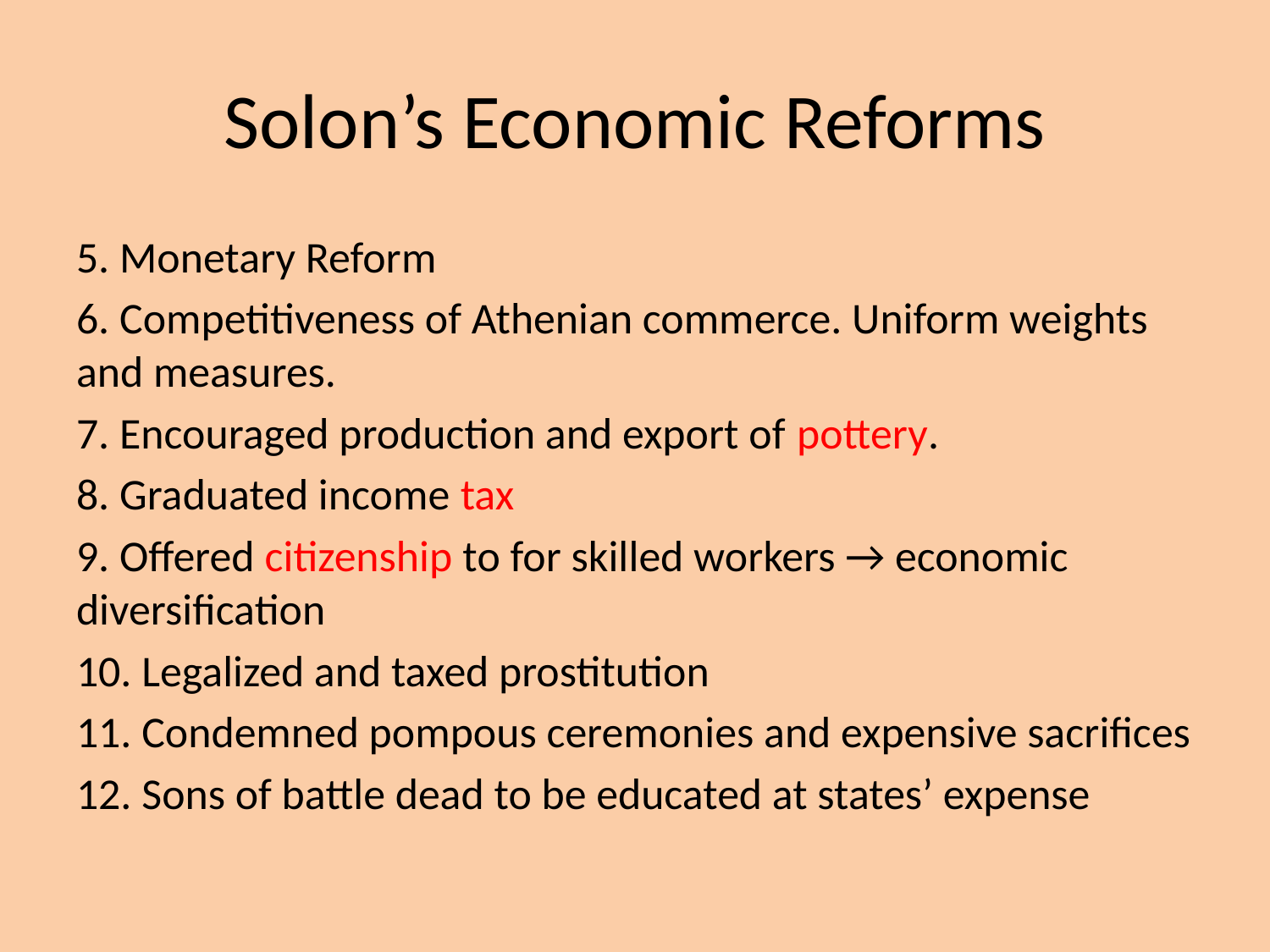

# Solon’s Economic Reforms
5. Monetary Reform
6. Competitiveness of Athenian commerce. Uniform weights and measures.
7. Encouraged production and export of pottery.
8. Graduated income tax
9. Offered citizenship to for skilled workers → economic diversification
10. Legalized and taxed prostitution
11. Condemned pompous ceremonies and expensive sacrifices
12. Sons of battle dead to be educated at states’ expense